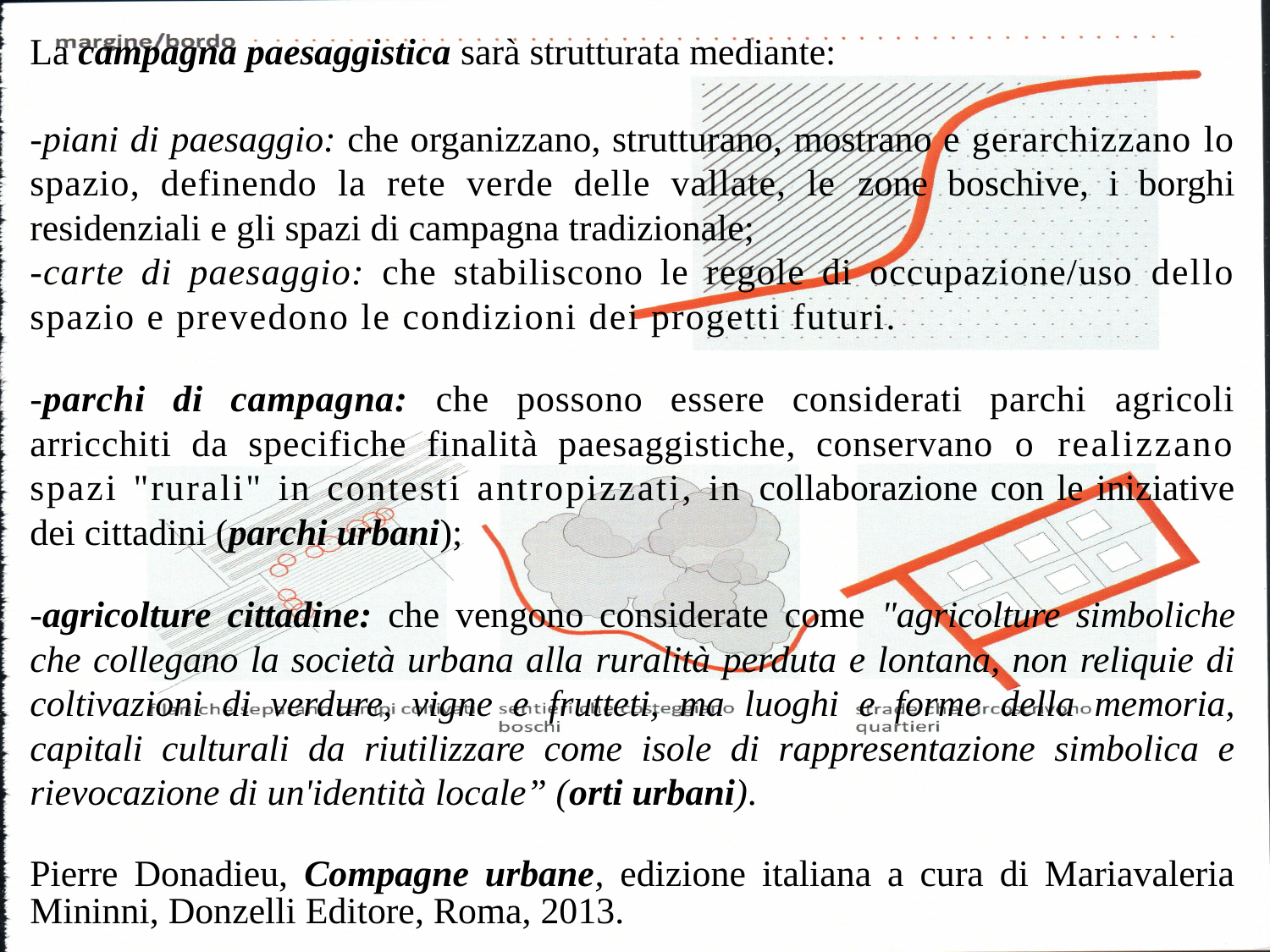

La campagna paesaggistica sarà strutturata mediante:

-piani di paesaggio: che organizzano, strutturano, mostrano e gerarchizzano lo spazio, definendo la rete verde delle vallate, le zone boschive, i borghi residenziali e gli spazi di campagna tradizionale;
-carte di paesaggio: che stabiliscono le regole di occupazione/uso dello spazio e prevedono le condizioni dei progetti futuri.

-parchi di campagna: che possono essere considerati parchi agricoli arricchiti da specifiche finalità paesaggistiche, conservano o realizzano spazi "rurali" in contesti antropizzati, in collaborazione con le iniziative dei cittadini (parchi urbani);

-agricolture cittadine: che vengono considerate come "agricolture simboliche che collegano la società urbana alla ruralità perduta e lontana, non reliquie di coltivazioni di verdure, vigne e frutteti, ma luoghi e forme della memoria, capitali culturali da riutilizzare come isole di rappresentazione simbolica e rievocazione di un'identità locale” (orti urbani).

Pierre Donadieu, Compagne urbane, edizione italiana a cura di Mariavaleria Mininni, Donzelli Editore, Roma, 2013.